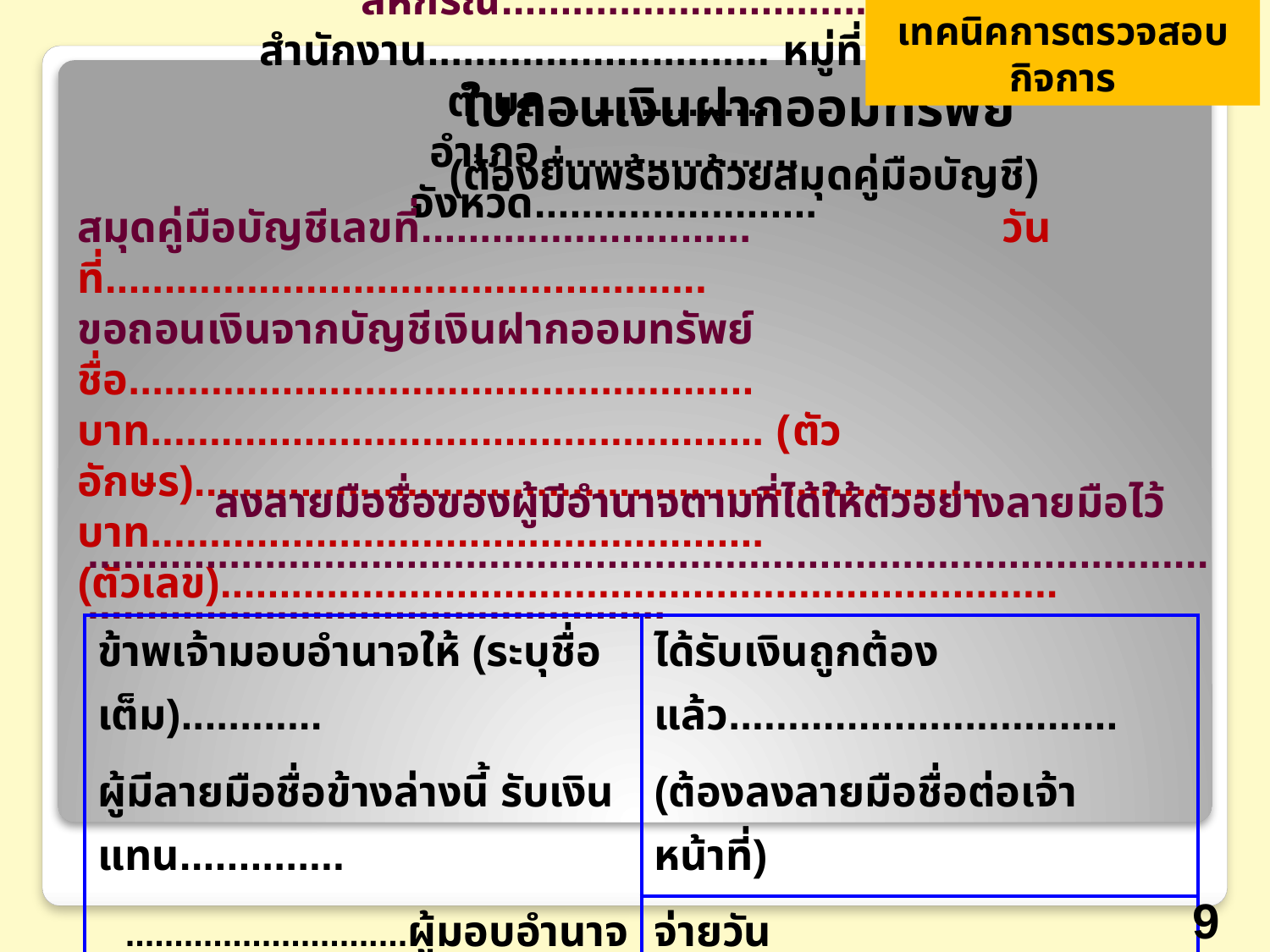

เทคนิคการตรวจสอบกิจการ
สหกรณ์...............................
สำนักงาน............................. หมู่ที่......... ตำบล....................
อำเภอ...................... จังหวัด........................
                            ใบถอนเงินฝากออมทรัพย์
                           (ต้องยื่นพร้อมด้วยสมุดคู่มือบัญชี)
สมุดคู่มือบัญชีเลขที่............................		   วันที่...................................................
ขอถอนเงินจากบัญชีเงินฝากออมทรัพย์                  ชื่อ.....................................................
บาท.................................................... (ตัวอักษร)...................................................................
บาท.................................................... (ตัวเลข).......................................................................
	ลงลายมือชื่อของผู้มีอำนาจตามที่ได้ให้ตัวอย่างลายมือไว้
................................................................................................................................................
| ข้าพเจ้ามอบอำนาจให้ (ระบุชื่อเต็ม)............ | ได้รับเงินถูกต้องแล้ว................................. |
| --- | --- |
| ผู้มีลายมือชื่อข้างล่างนี้ รับเงินแทน.............. | (ต้องลงลายมือชื่อต่อเจ้าหน้าที่) |
| .............................ผู้มอบอำนาจ | จ่ายวันที่.............../............../................. |
| ลายมือชื่อผู้รับมอบอำนาจ............................ | .... .. ............ .............. ....... ....... ................. |
|  | เจ้าหน้าที่ ผู้จัดการ |
96